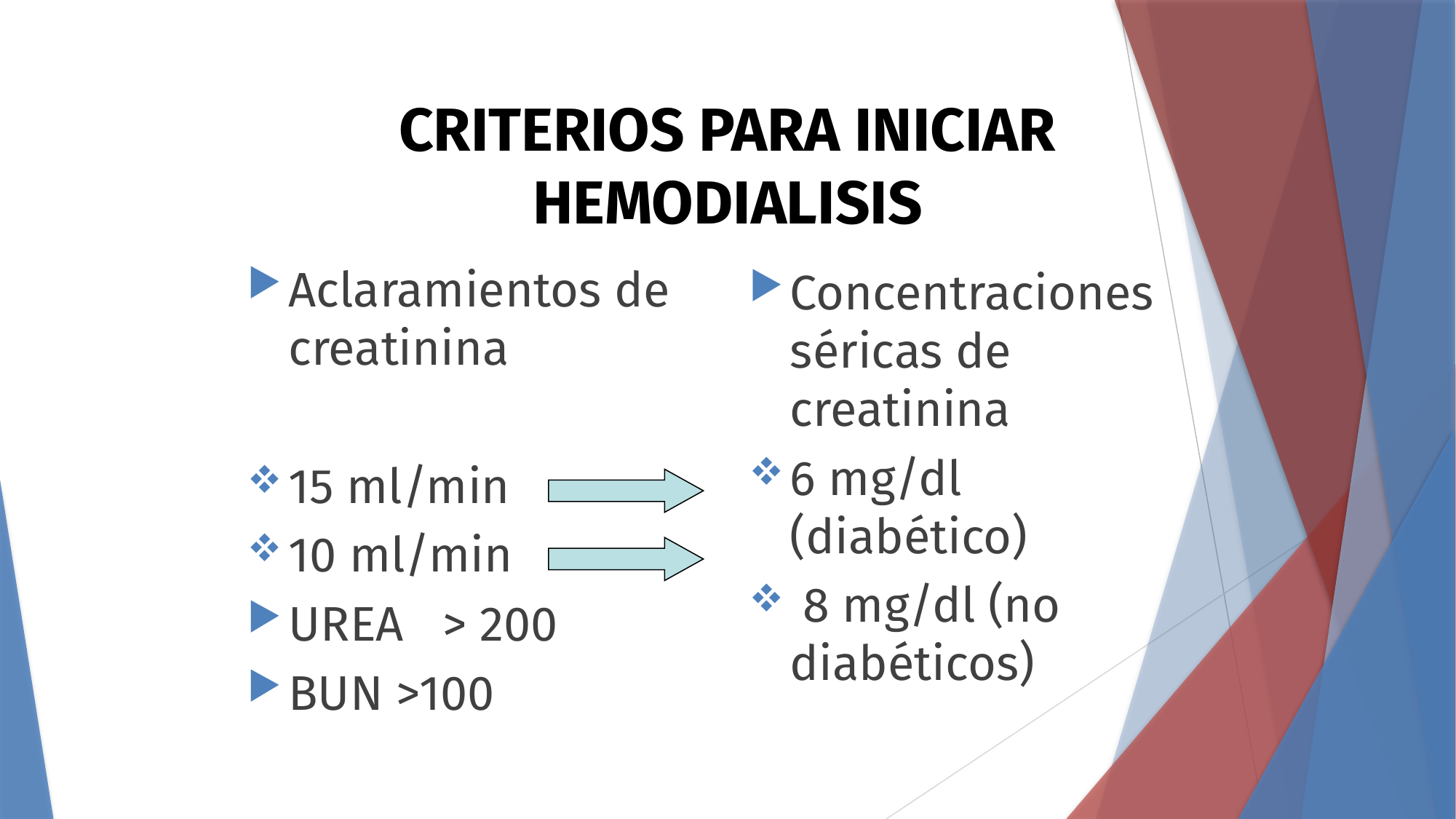

# CRITERIOS PARA INICIAR HEMODIALISIS
Aclaramientos de creatinina

15 ml/min
10 ml/min
UREA   > 200
BUN >100
Concentraciones séricas de creatinina
6 mg/dl (diabético)‏
 8 mg/dl (no diabéticos)‏